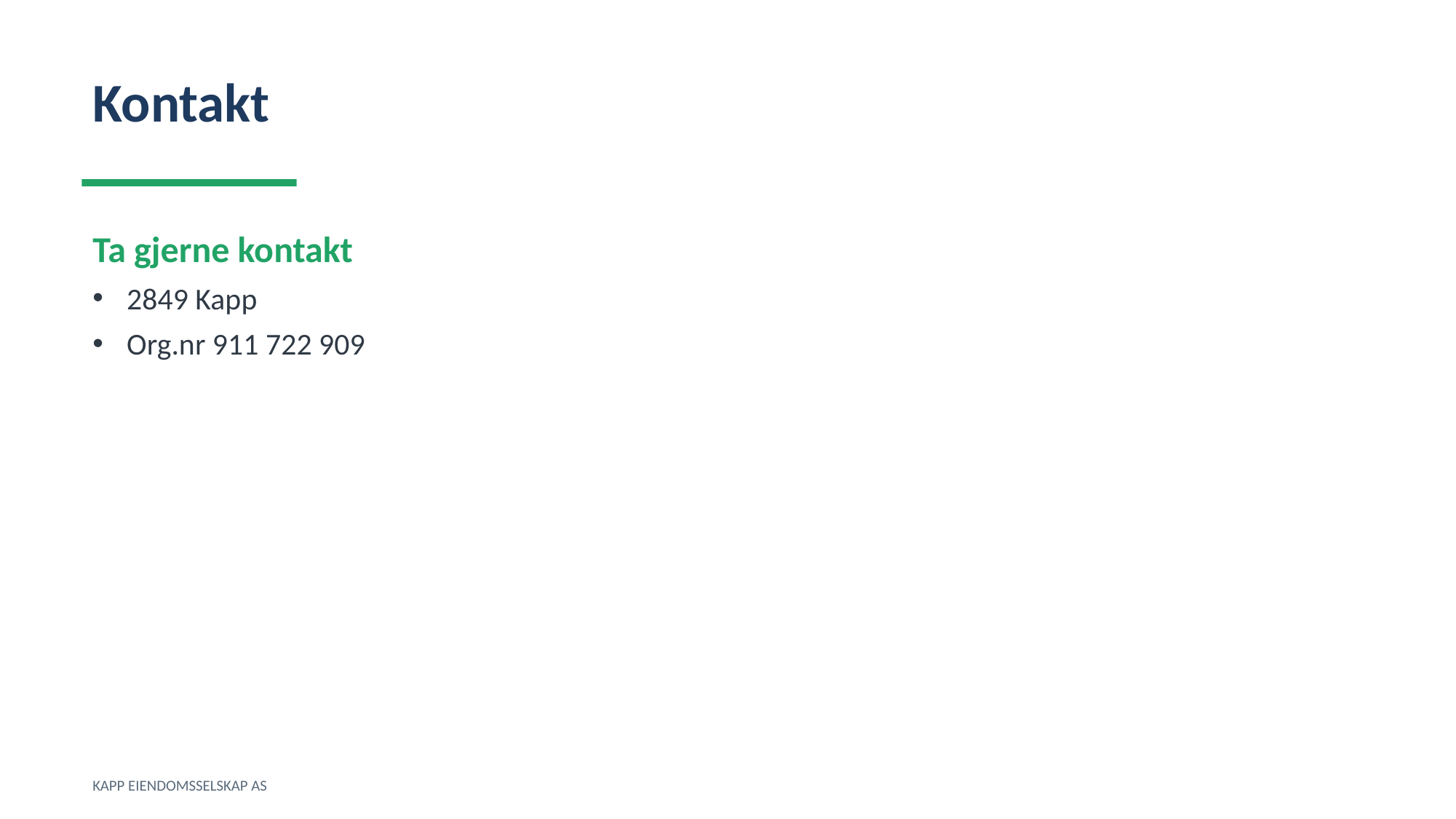

Kontakt

Ta gjerne kontakt
2849 Kapp
Org.nr 911 722 909
KAPP EIENDOMSSELSKAP AS